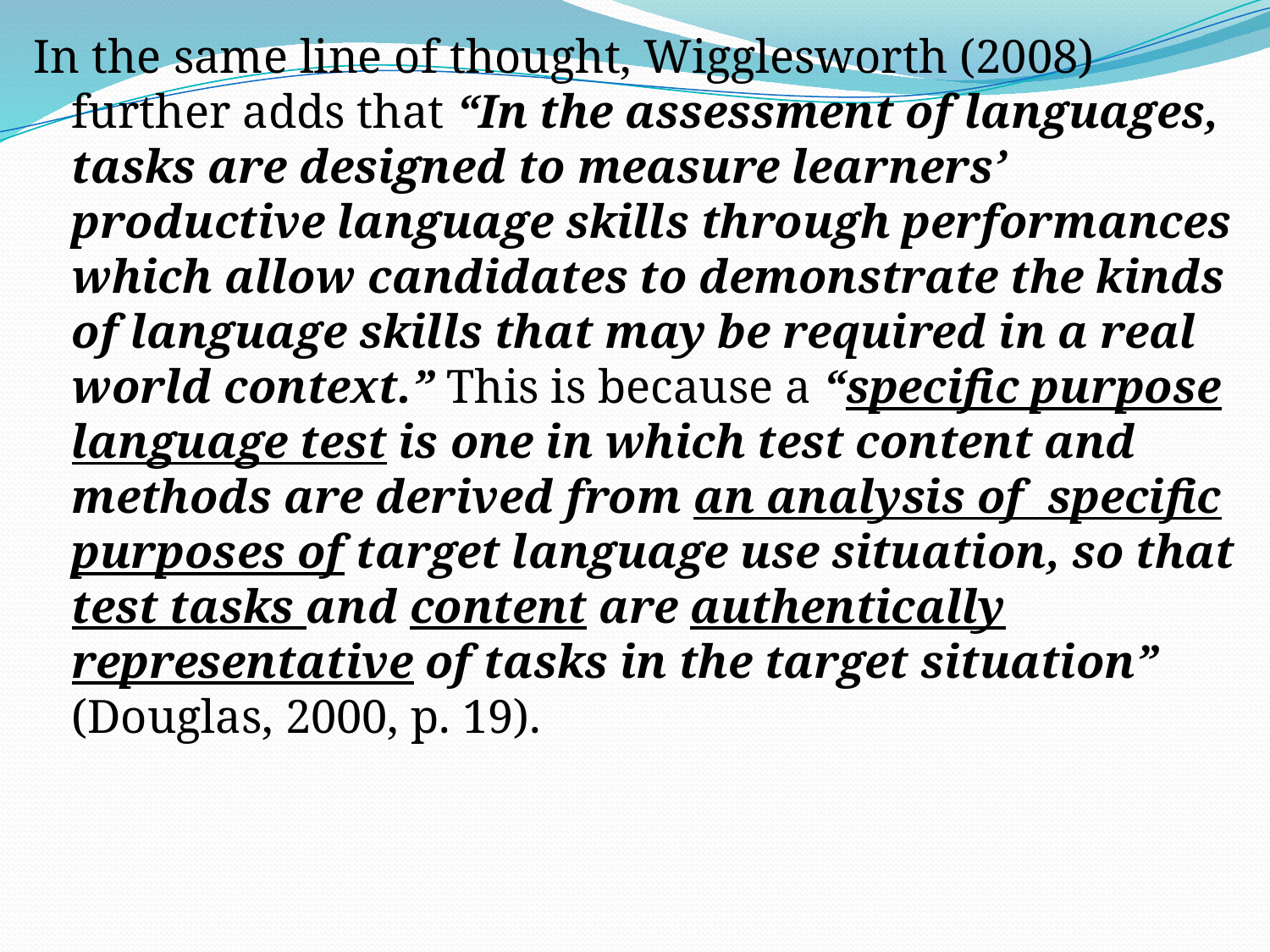

In the same line of thought, Wigglesworth (2008) further adds that “In the assessment of languages, tasks are designed to measure learners’ productive language skills through performances which allow candidates to demonstrate the kinds of language skills that may be required in a real world context.” This is because a “specific purpose language test is one in which test content and methods are derived from an analysis of  specific purposes of target language use situation, so that test tasks and content are authentically representative of tasks in the target situation” (Douglas, 2000, p. 19).